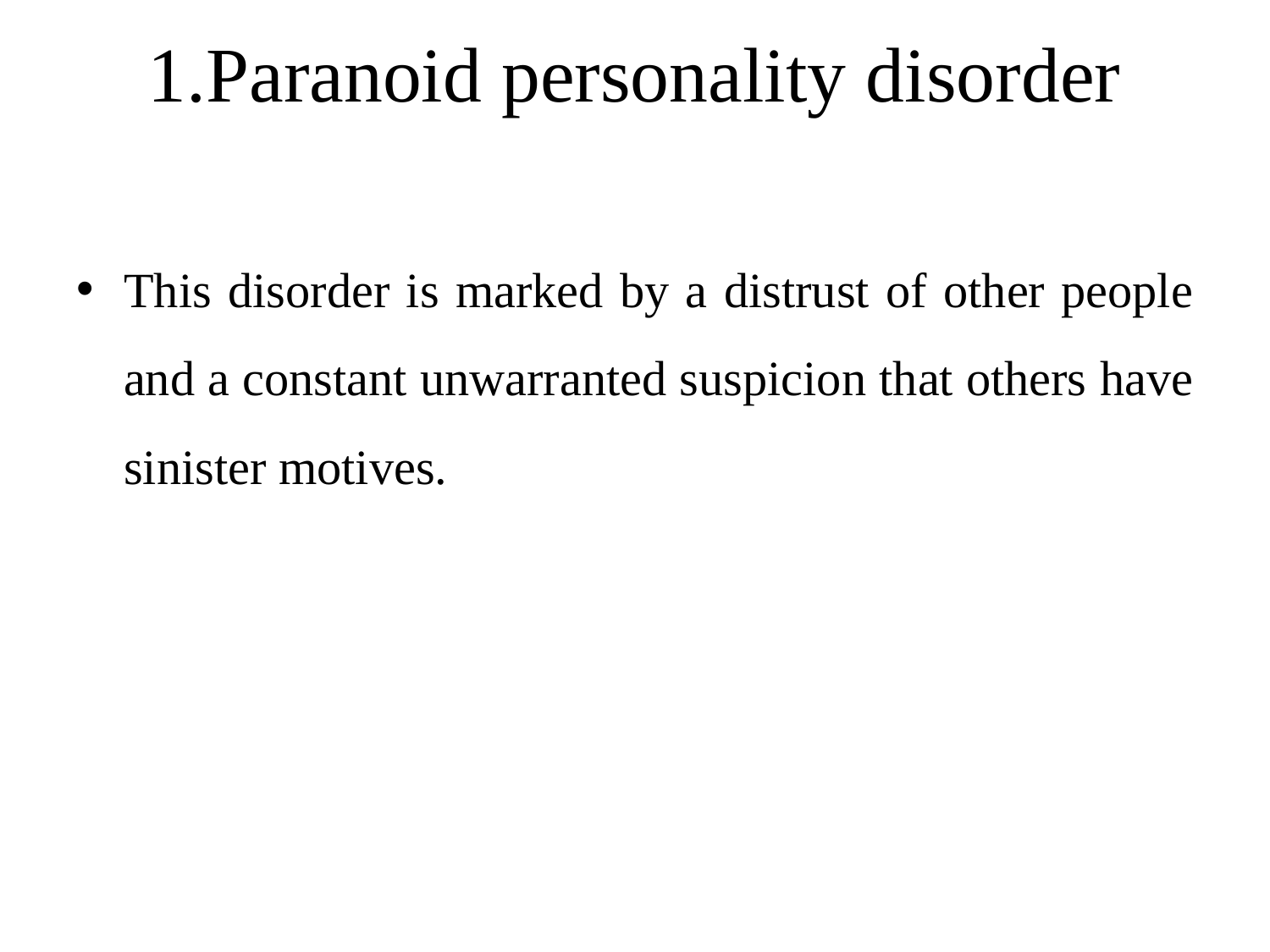

# 1.Paranoid personality disorder
This disorder is marked by a distrust of other people and a constant unwarranted suspicion that others have sinister motives.